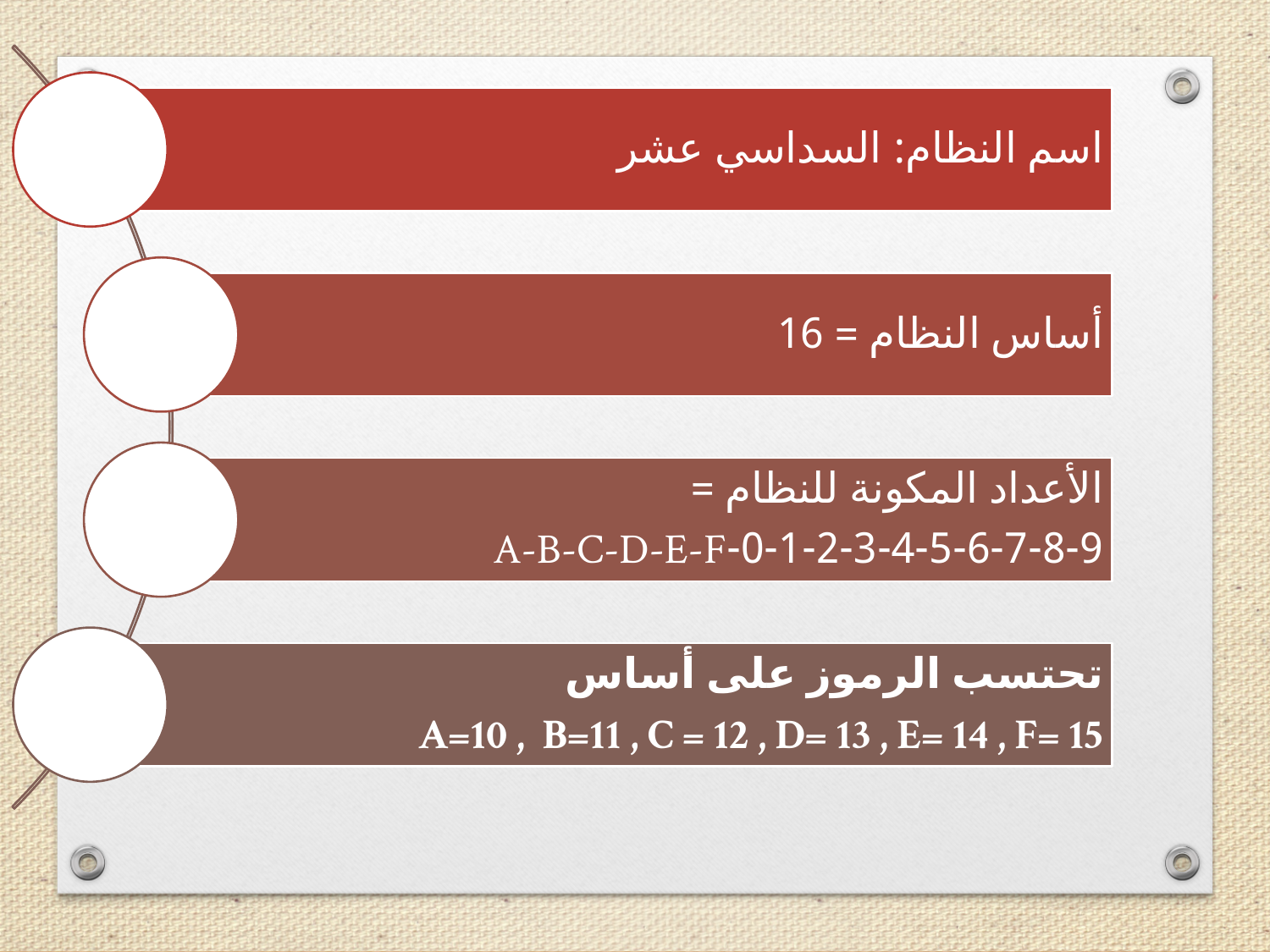

اسم النظام: السداسي عشر
أساس النظام = 16
الأعداد المكونة للنظام =
0-1-2-3-4-5-6-7-8-9-A-B-C-D-E-F
تحتسب الرموز على أساس
A=10 ,  B=11 , C = 12 , D= 13 , E= 14 , F= 15